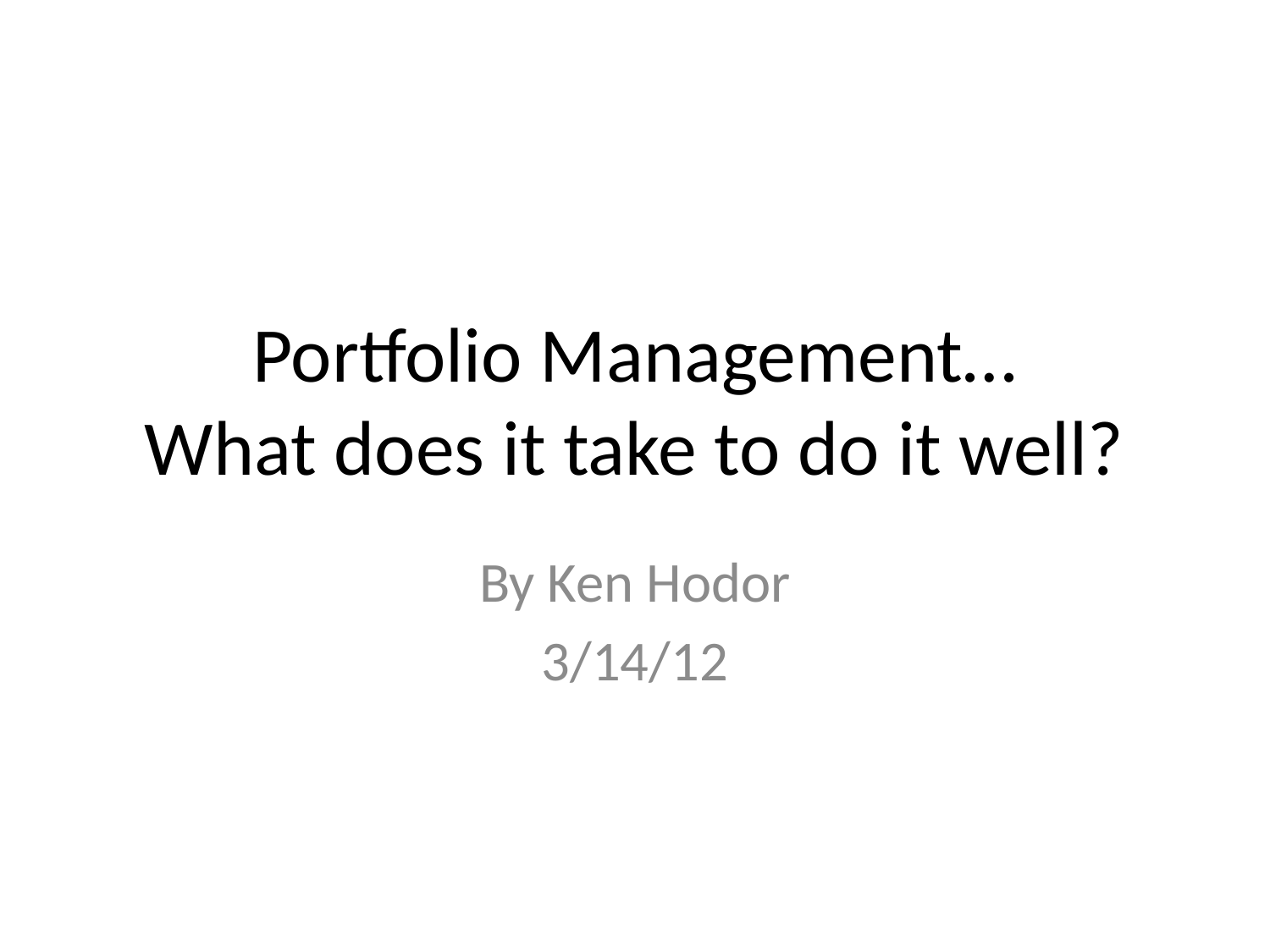

# Portfolio Management… What does it take to do it well?
By Ken Hodor
3/14/12